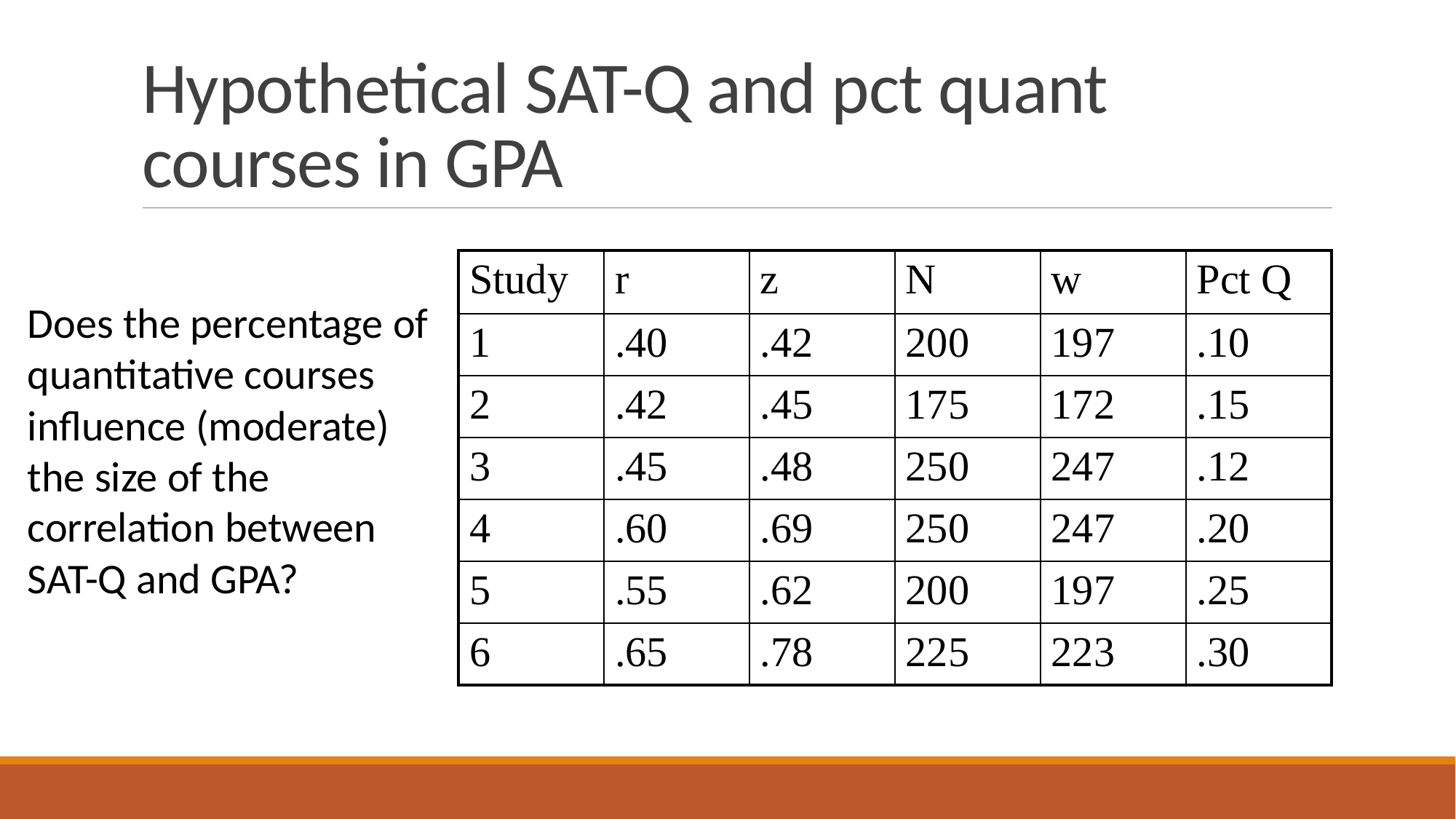

# Hypothetical SAT-Q and pct quant courses in GPA
| Study | r | z | N | w | Pct Q |
| --- | --- | --- | --- | --- | --- |
| 1 | .40 | .42 | 200 | 197 | .10 |
| 2 | .42 | .45 | 175 | 172 | .15 |
| 3 | .45 | .48 | 250 | 247 | .12 |
| 4 | .60 | .69 | 250 | 247 | .20 |
| 5 | .55 | .62 | 200 | 197 | .25 |
| 6 | .65 | .78 | 225 | 223 | .30 |
Does the percentage of quantitative courses influence (moderate) the size of the correlation between SAT-Q and GPA?